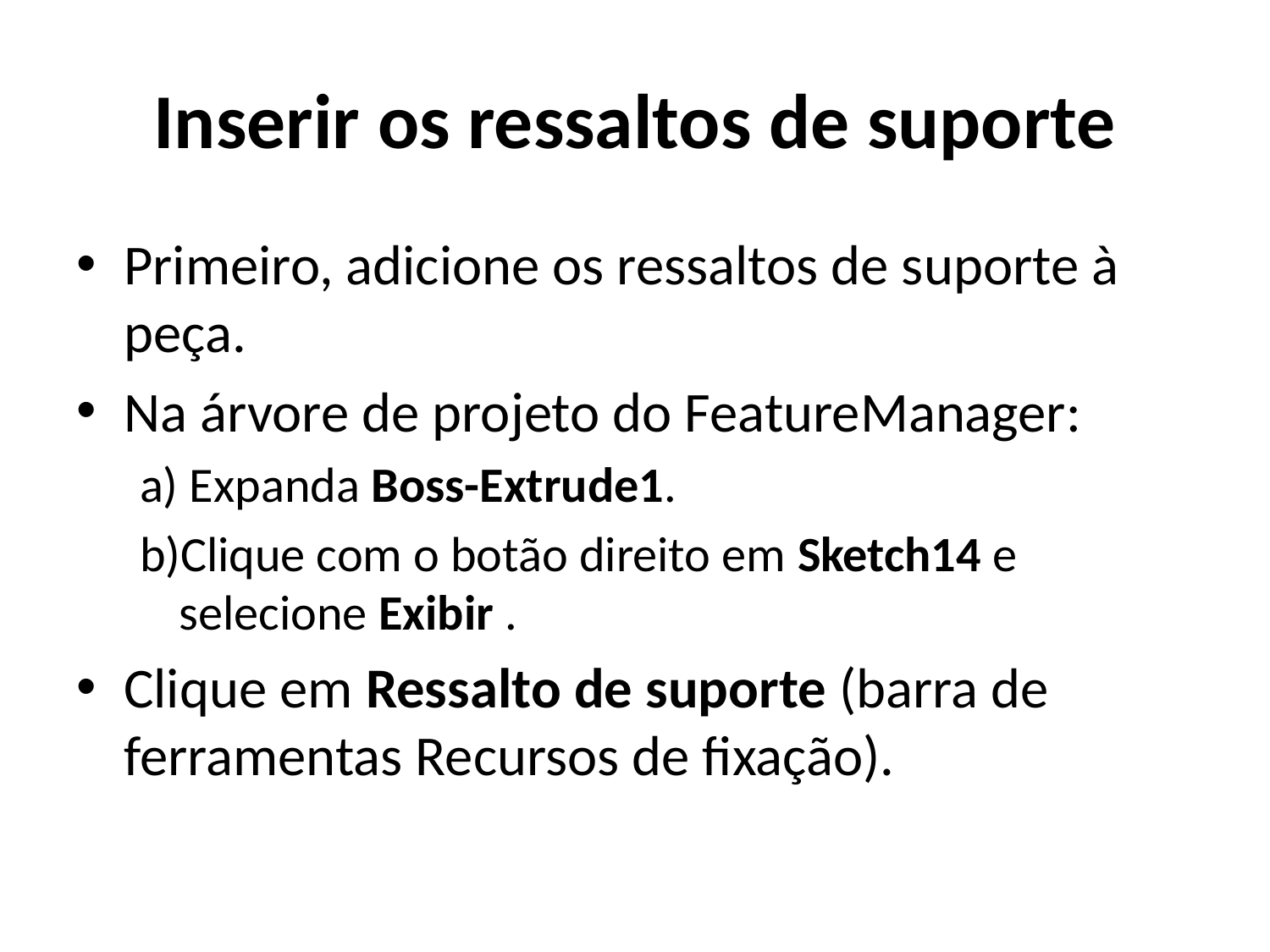

# Inserir os ressaltos de suporte
Primeiro, adicione os ressaltos de suporte à peça.
Na árvore de projeto do FeatureManager:
a) Expanda Boss-Extrude1.
b)Clique com o botão direito em Sketch14 e selecione Exibir .
Clique em Ressalto de suporte (barra de ferramentas Recursos de fixação).